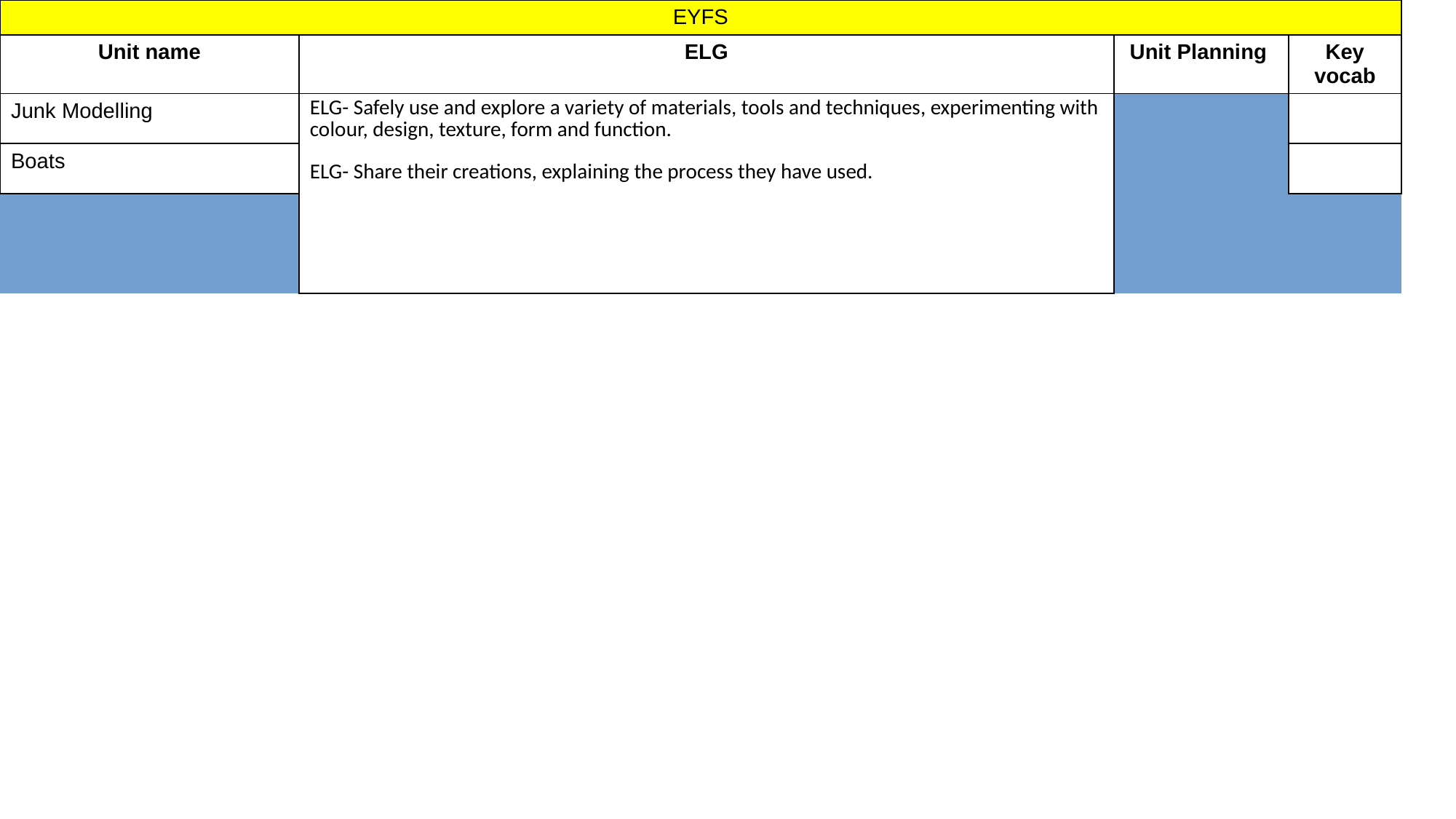

| EYFS |  |  |  |  |
| --- | --- | --- | --- | --- |
| Unit name | ELG |  | Unit Planning | Key vocab |
| Junk Modelling | ELG- Safely use and explore a variety of materials, tools and techniques, experimenting with colour, design, texture, form and function. ELG- Share their creations, explaining the process they have used. |  |  |  |
| Boats |  |  |  |  |
| Seasonal Projects |  |  |  |  |
| Food |  |  | Cooking and nutrition – soup | Fruit Vegetable Knife Cooking soup |